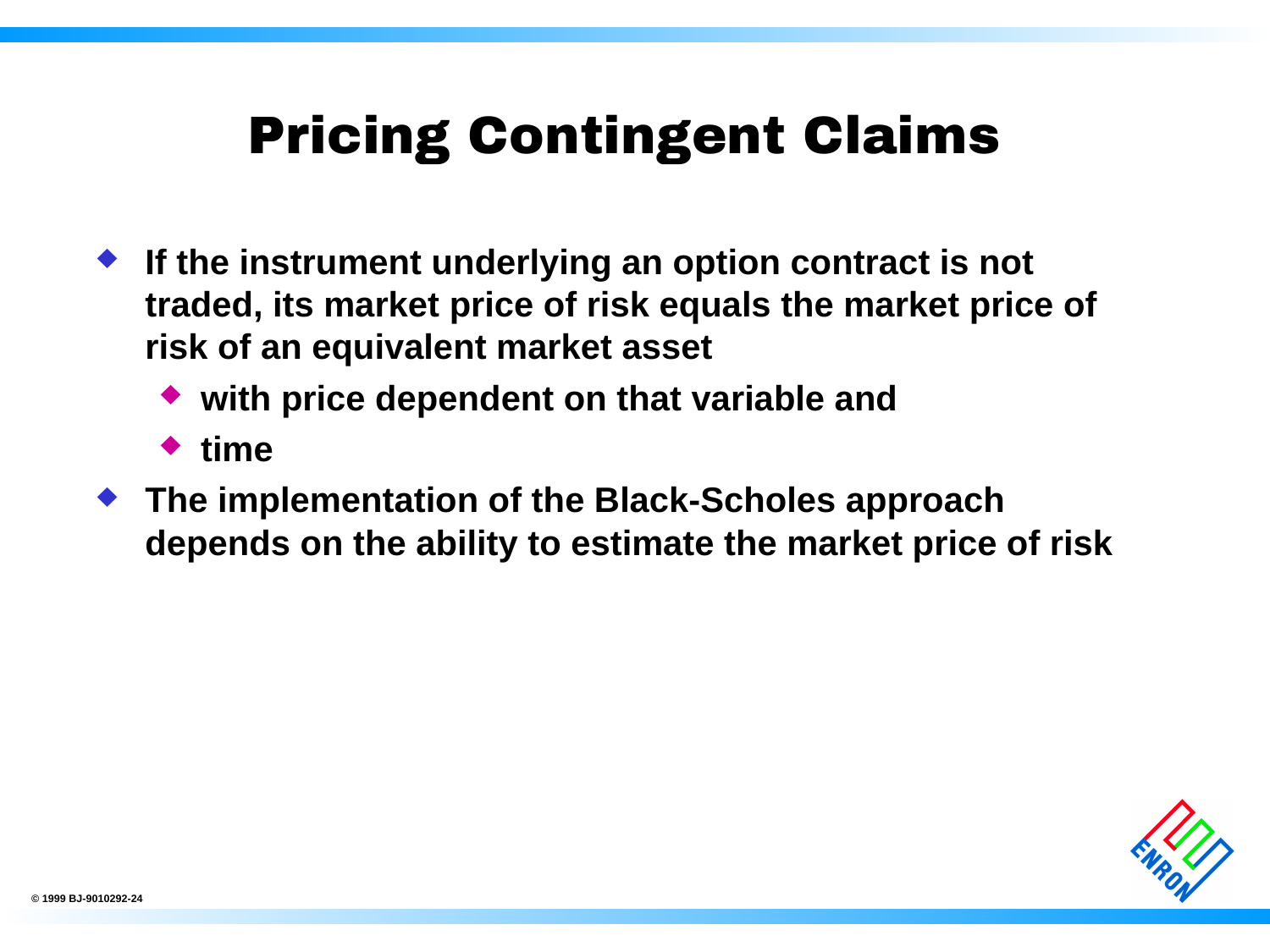

# Pricing Contingent Claims
If the instrument underlying an option contract is not traded, its market price of risk equals the market price of risk of an equivalent market asset
with price dependent on that variable and
time
The implementation of the Black-Scholes approach depends on the ability to estimate the market price of risk